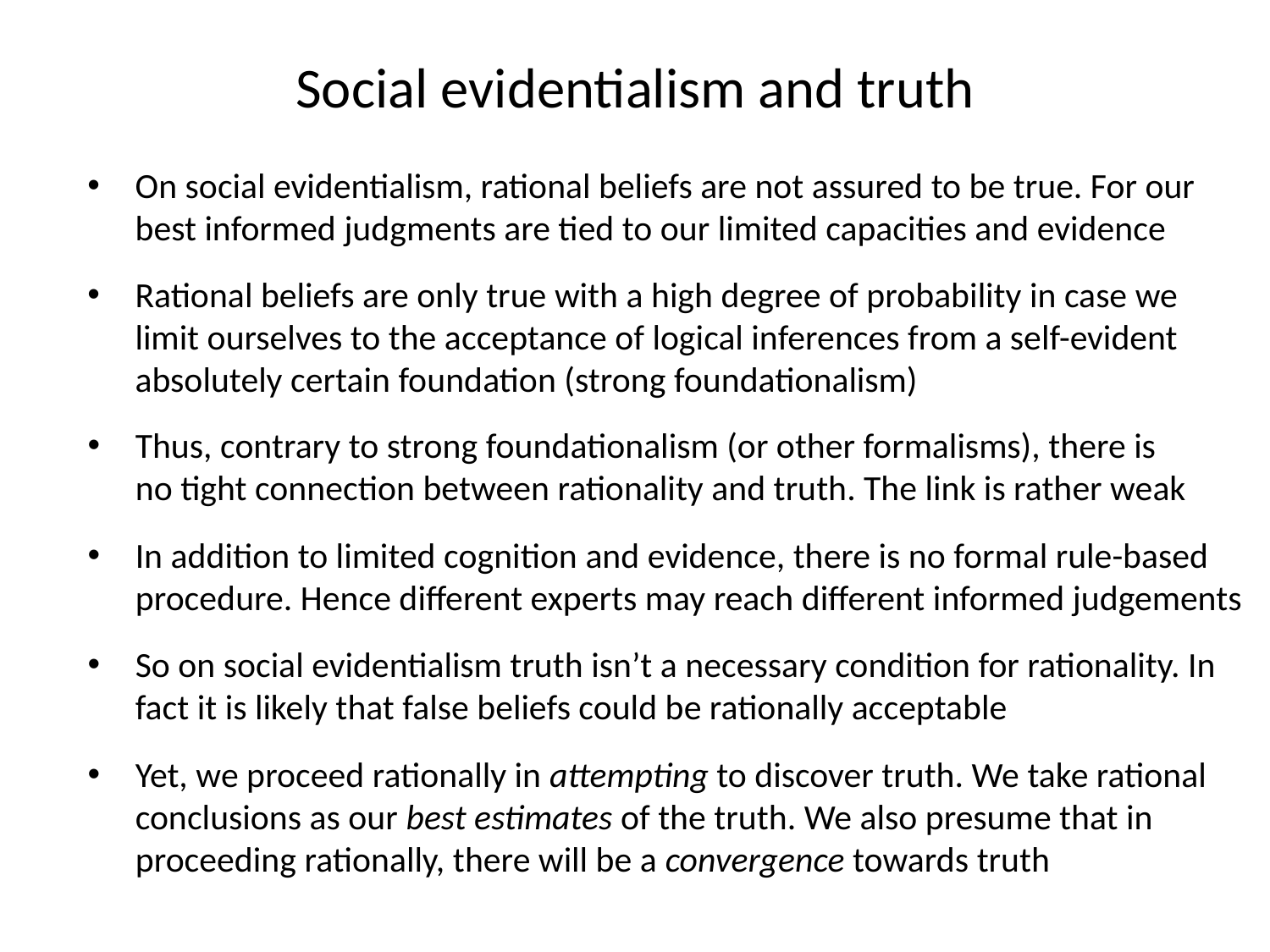

# Social evidentialism and truth
On social evidentialism, rational beliefs are not assured to be true. For our best informed judgments are tied to our limited capacities and evidence

Rational beliefs are only true with a high degree of probability in case we    limit ourselves to the acceptance of logical inferences from a self-evident absolutely certain foundation (strong foundationalism)
Thus, contrary to strong foundationalism (or other formalisms), there is         no tight connection between rationality and truth. The link is rather weak
In addition to limited cognition and evidence, there is no formal rule-based procedure. Hence different experts may reach different informed judgements
So on social evidentialism truth isn’t a necessary condition for rationality. In fact it is likely that false beliefs could be rationally acceptable
Yet, we proceed rationally in attempting to discover truth. We take rational conclusions as our best estimates of the truth. We also presume that in proceeding rationally, there will be a convergence towards truth